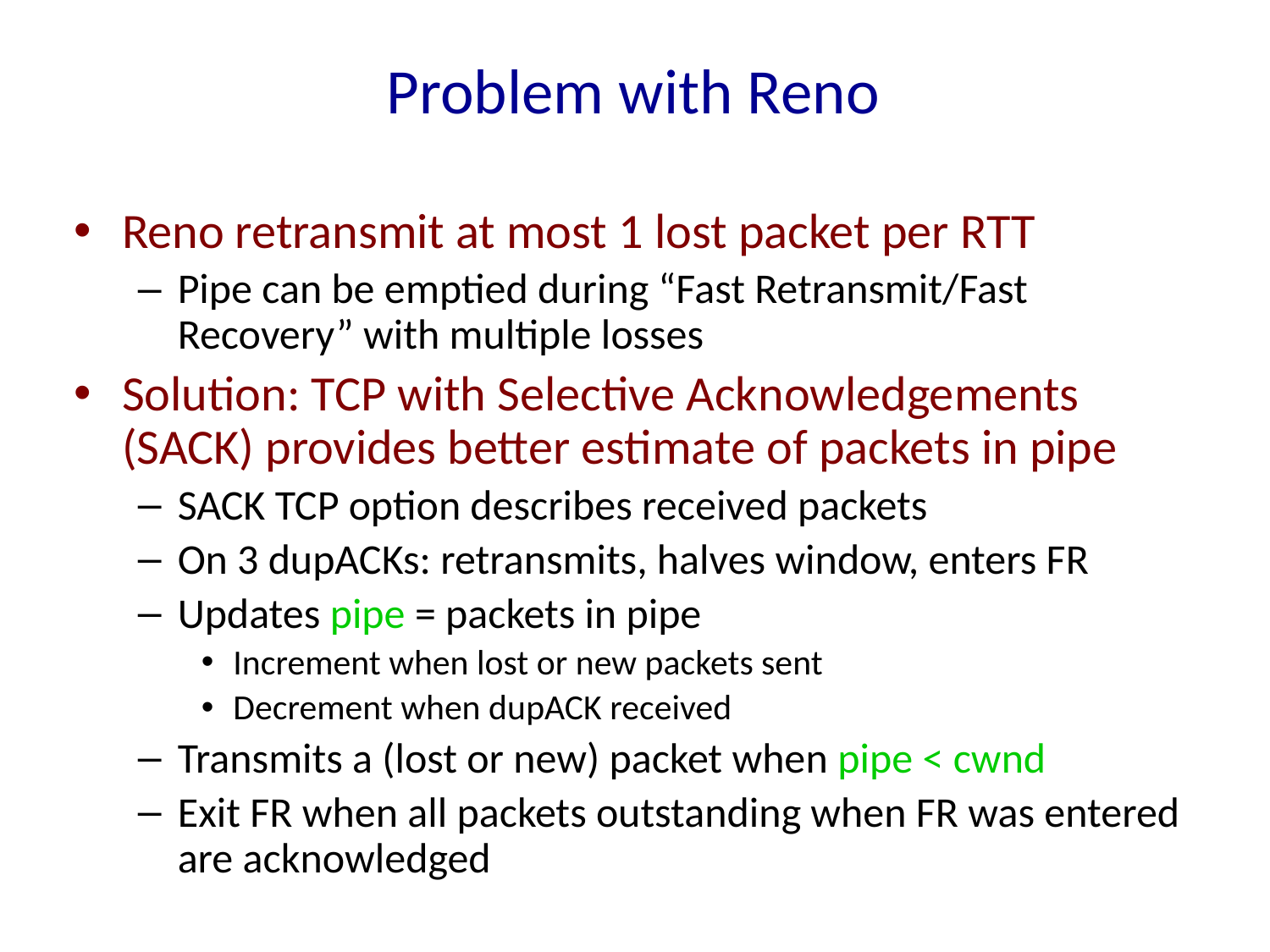

# Problem with Reno
Reno retransmit at most 1 lost packet per RTT
Pipe can be emptied during “Fast Retransmit/Fast Recovery” with multiple losses
Solution: TCP with Selective Acknowledgements (SACK) provides better estimate of packets in pipe
SACK TCP option describes received packets
On 3 dupACKs: retransmits, halves window, enters FR
Updates pipe = packets in pipe
Increment when lost or new packets sent
Decrement when dupACK received
Transmits a (lost or new) packet when pipe < cwnd
Exit FR when all packets outstanding when FR was entered are acknowledged